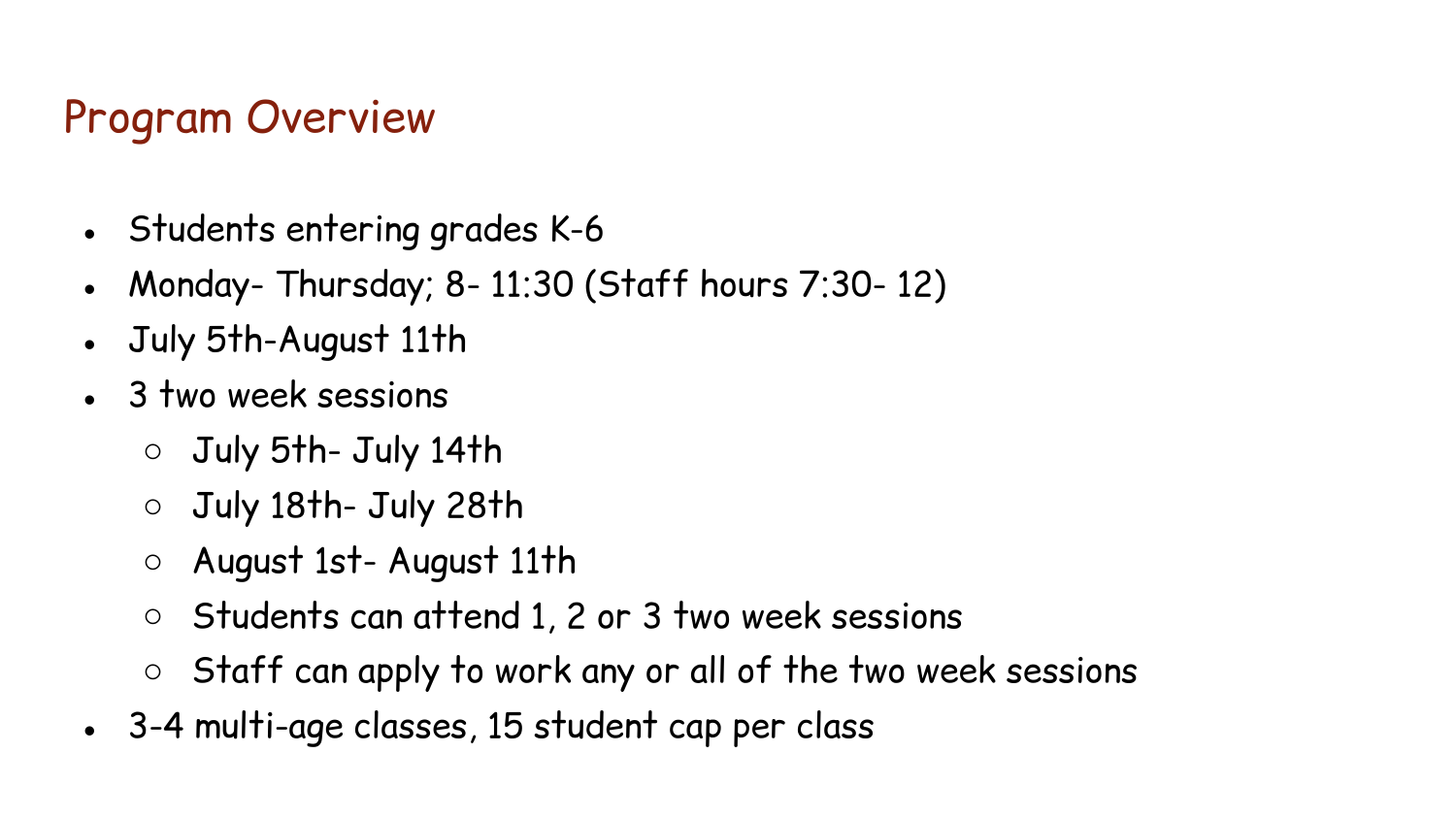

# Program Overview
Students entering grades K-6
Monday- Thursday; 8- 11:30 (Staff hours 7:30- 12)
July 5th-August 11th
3 two week sessions
July 5th- July 14th
July 18th- July 28th
August 1st- August 11th
Students can attend 1, 2 or 3 two week sessions
Staff can apply to work any or all of the two week sessions
3-4 multi-age classes, 15 student cap per class